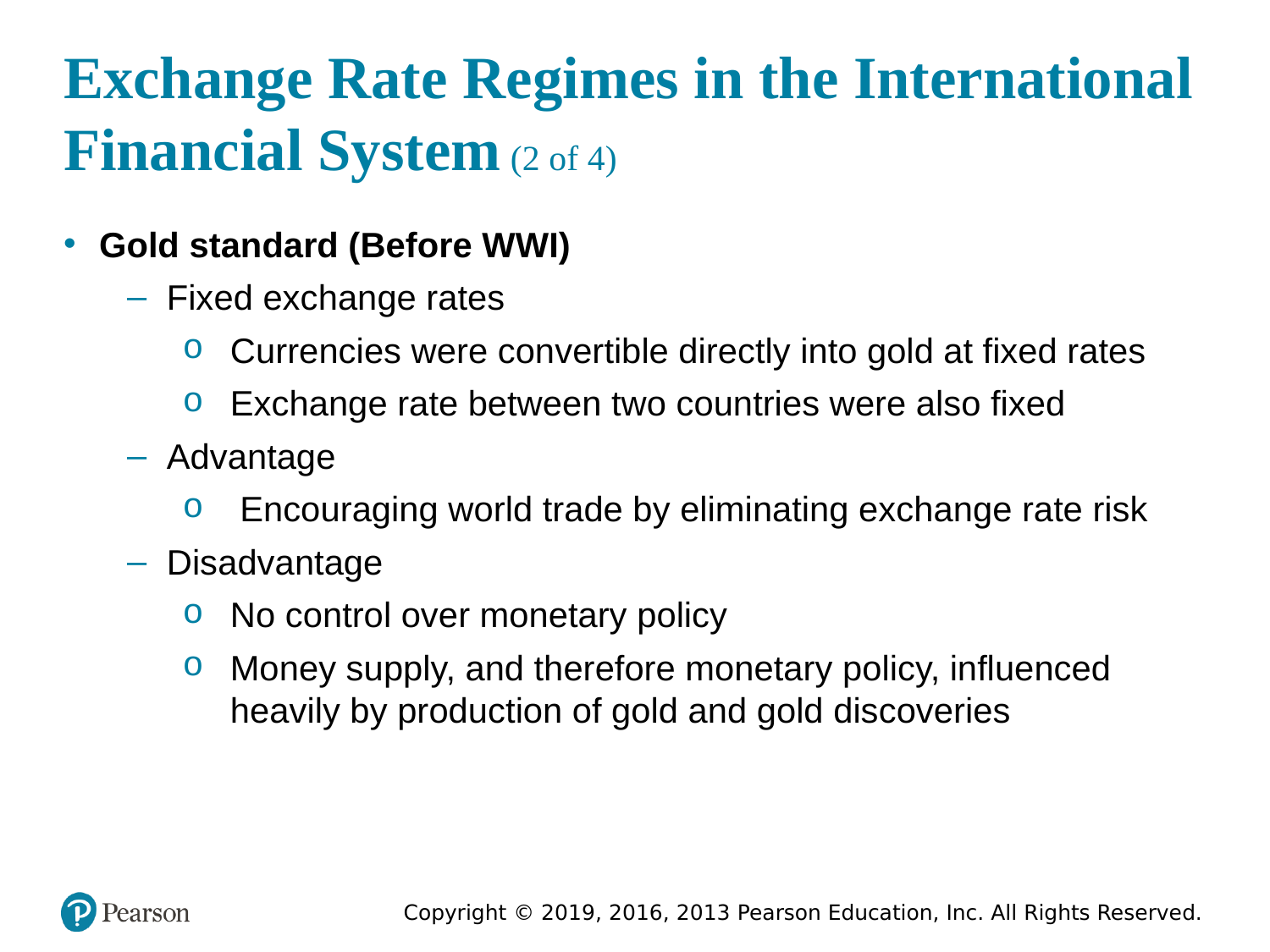

# Exchange Rate Regimes in the International Financial System (2 of 4)
Gold standard (Before WWI)
Fixed exchange rates
Currencies were convertible directly into gold at fixed rates
Exchange rate between two countries were also fixed
Advantage
 Encouraging world trade by eliminating exchange rate risk
Disadvantage
No control over monetary policy
Money supply, and therefore monetary policy, influenced heavily by production of gold and gold discoveries